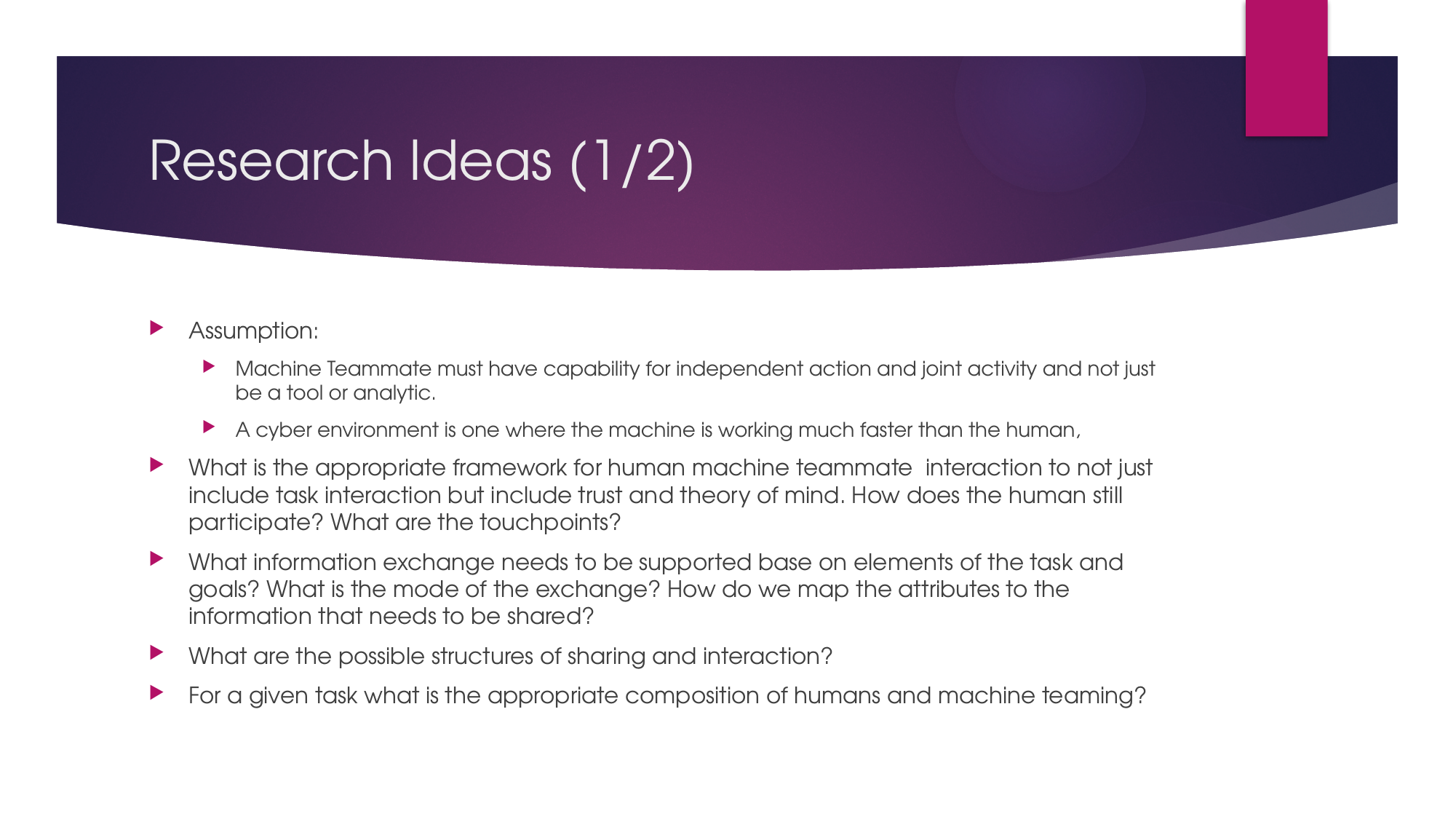

# Research Ideas (1/2)
Assumption:
Machine Teammate must have capability for independent action and joint activity and not just be a tool or analytic.
A cyber environment is one where the machine is working much faster than the human,
What is the appropriate framework for human machine teammate  interaction to not just include task interaction but include trust and theory of mind. How does the human still participate? What are the touchpoints?
What information exchange needs to be supported base on elements of the task and goals? What is the mode of the exchange? How do we map the attributes to the information that needs to be shared?
What are the possible structures of sharing and interaction?
For a given task what is the appropriate composition of humans and machine teaming?